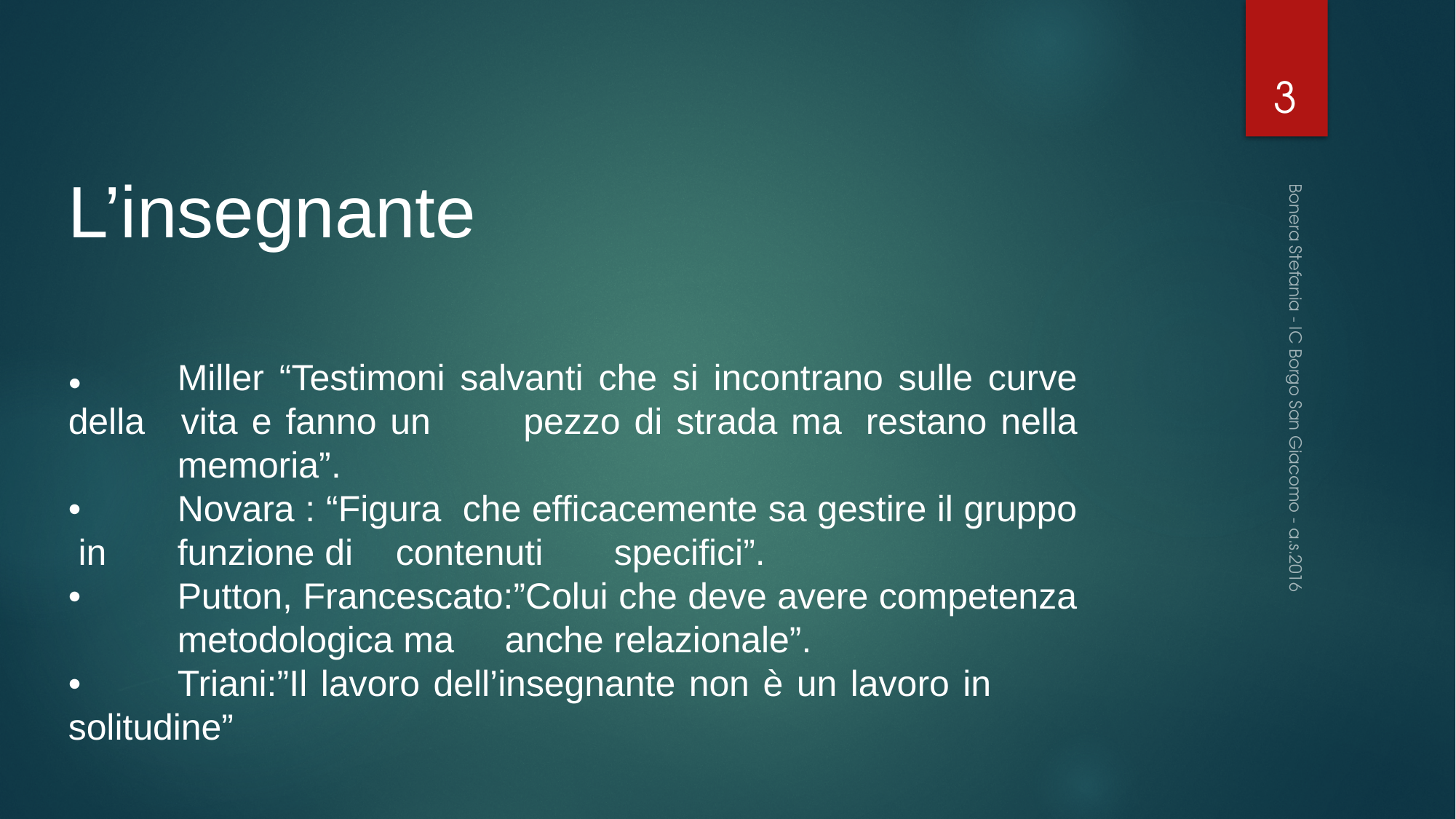

3
L’insegnante

•	Miller “Testimoni salvanti che si incontrano sulle curve della 	vita e fanno un 	pezzo di strada ma 	restano nella 	memoria”.
•	Novara : “Figura  che efficacemente sa gestire il gruppo  in 	funzione di 	contenuti 	specifici”.
•	Putton, Francescato:”Colui che deve avere competenza 	metodologica ma 	anche relazionale”.
•	Triani:”Il lavoro dell’insegnante non è un lavoro in 	solitudine”
Bonera Stefania - IC Borgo San Giacomo - a.s.2016